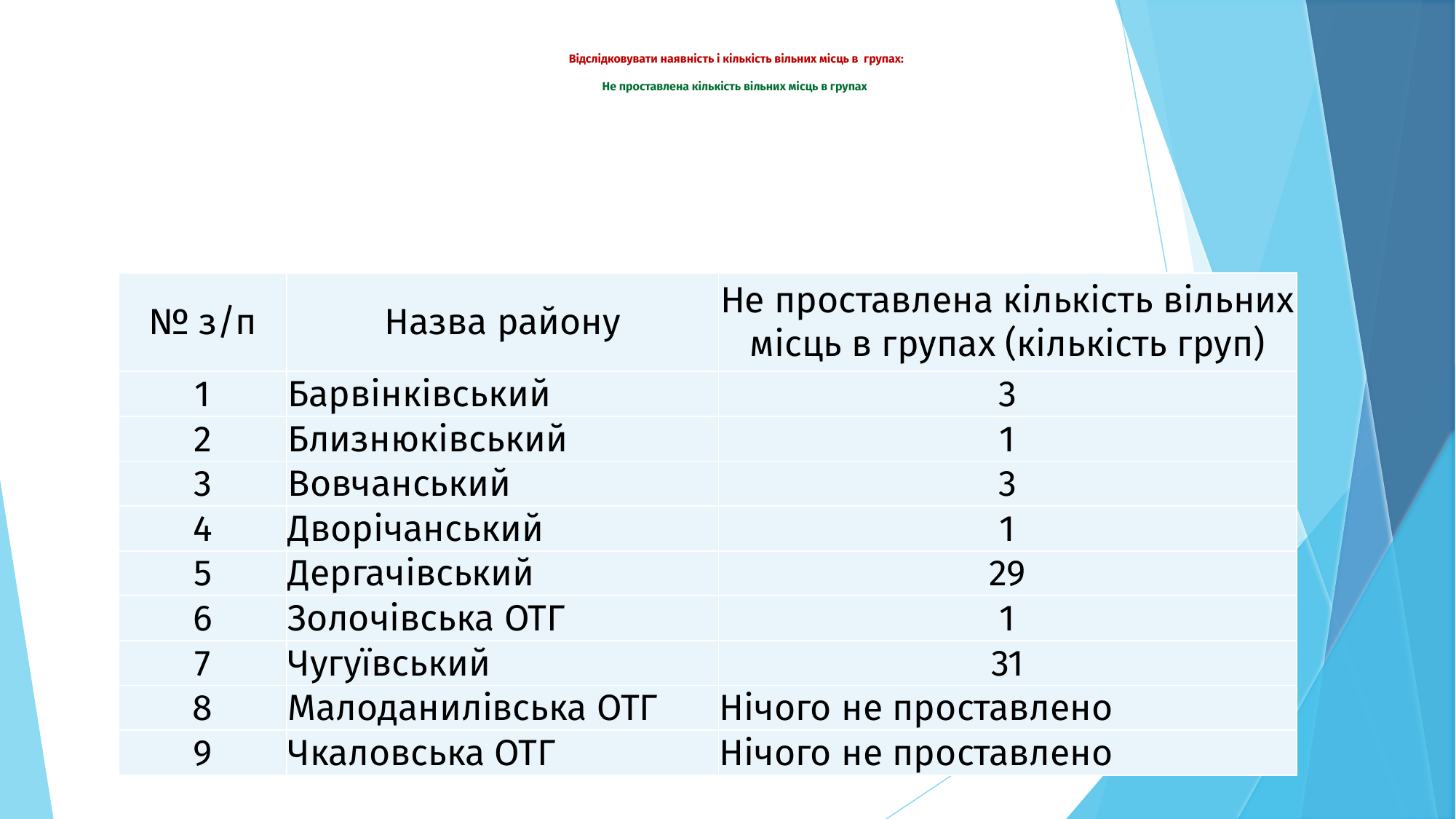

# Відслідковувати наявність і кількість вільних місць в  групах: Не проставлена кількість вільних місць в групах
| № з/п | Назва району | Не проставлена кількість вільних місць в групах (кількість груп) |
| --- | --- | --- |
| 1 | Барвінківський | 3 |
| 2 | Близнюківський | 1 |
| 3 | Вовчанський | 3 |
| 4 | Дворічанський | 1 |
| 5 | Дергачівський | 29 |
| 6 | Золочівська ОТГ | 1 |
| 7 | Чугуївський | 31 |
| 8 | Малоданилівська ОТГ | Нічого не проставлено |
| 9 | Чкаловська ОТГ | Нічого не проставлено |